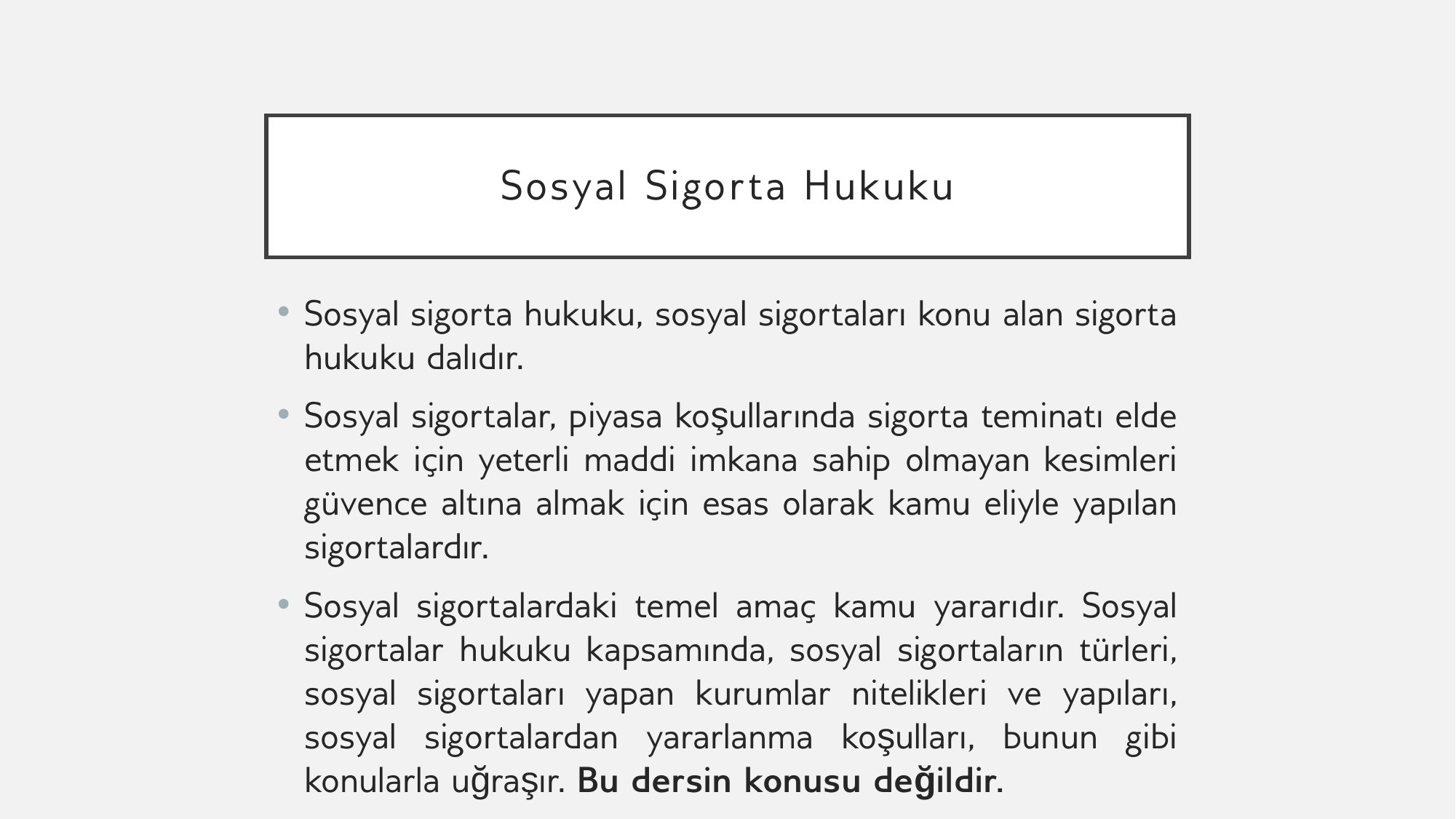

# Sosyal Sigorta Hukuku
Sosyal sigorta hukuku, sosyal sigortaları konu alan sigorta hukuku dalıdır.
Sosyal sigortalar, piyasa koşullarında sigorta teminatı elde etmek için yeterli maddi imkana sahip olmayan kesimleri güvence altına almak için esas olarak kamu eliyle yapılan sigortalardır.
Sosyal sigortalardaki temel amaç kamu yararıdır. Sosyal sigortalar hukuku kapsamında, sosyal sigortaların türleri, sosyal sigortaları yapan kurumlar nitelikleri ve yapıları, sosyal sigortalardan yararlanma koşulları, bunun gibi konularla uğraşır. Bu dersin konusu değildir.